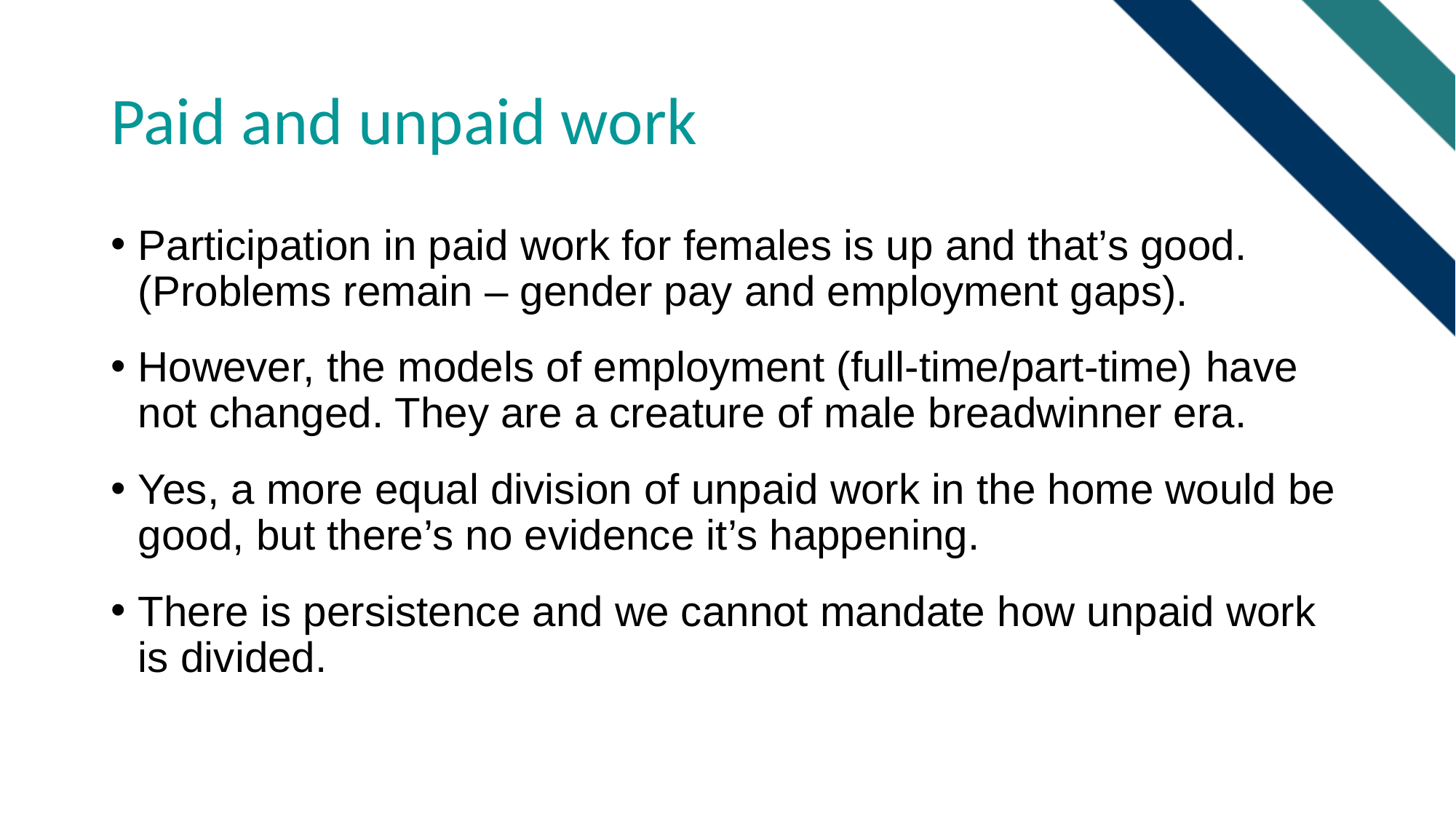

# Paid and unpaid work
Participation in paid work for females is up and that’s good. (Problems remain – gender pay and employment gaps).
However, the models of employment (full-time/part-time) have not changed. They are a creature of male breadwinner era.
Yes, a more equal division of unpaid work in the home would be good, but there’s no evidence it’s happening.
There is persistence and we cannot mandate how unpaid work is divided.